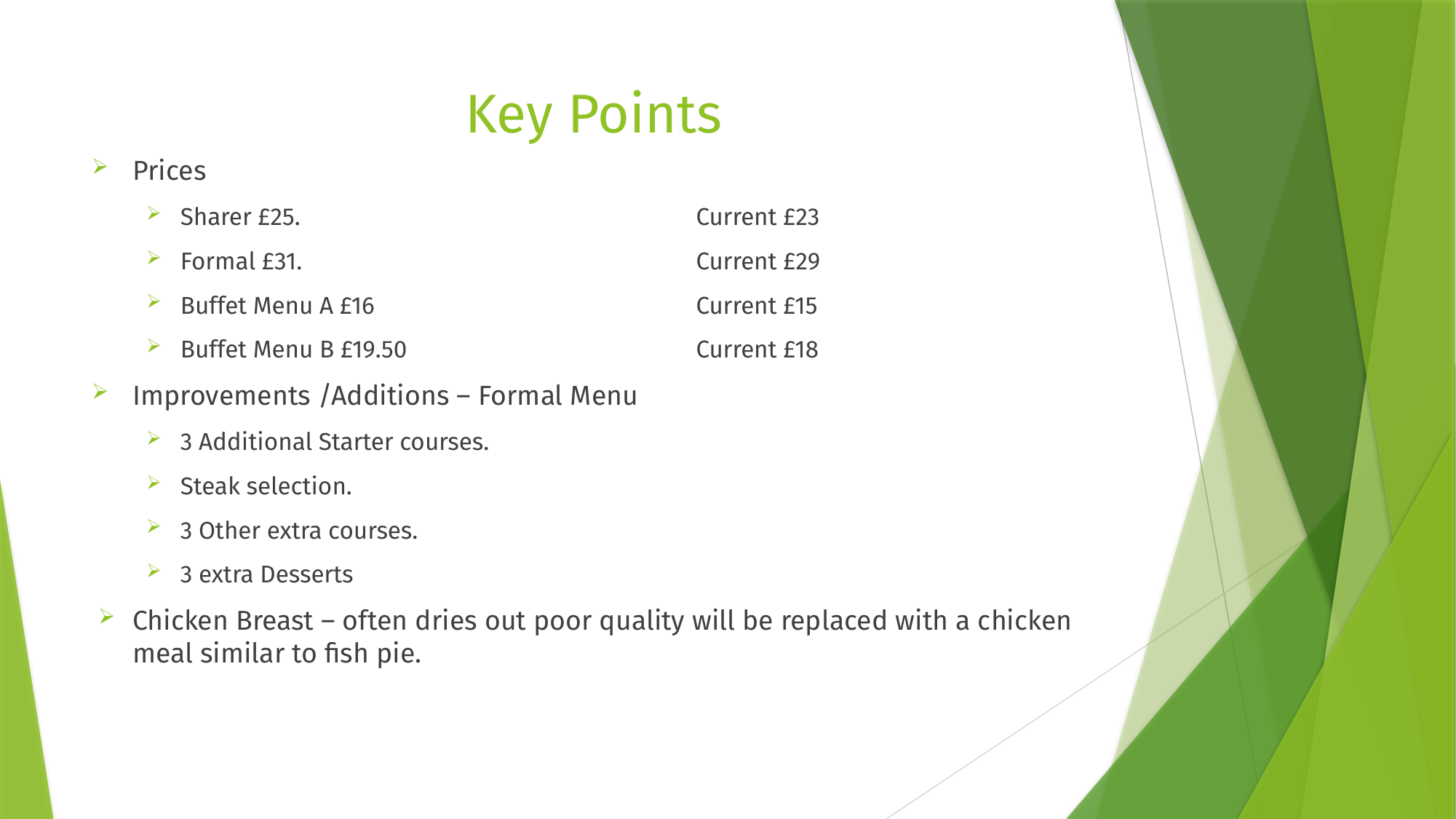

# Key Points
Prices
Sharer £25.	Current £23
Formal £31.	Current £29
Buffet Menu A £16	Current £15
Buffet Menu B £19.50	Current £18
Improvements /Additions – Formal Menu
3 Additional Starter courses.
Steak selection.
3 Other extra courses.
3 extra Desserts
Chicken Breast – often dries out poor quality will be replaced with a chicken meal similar to fish pie.